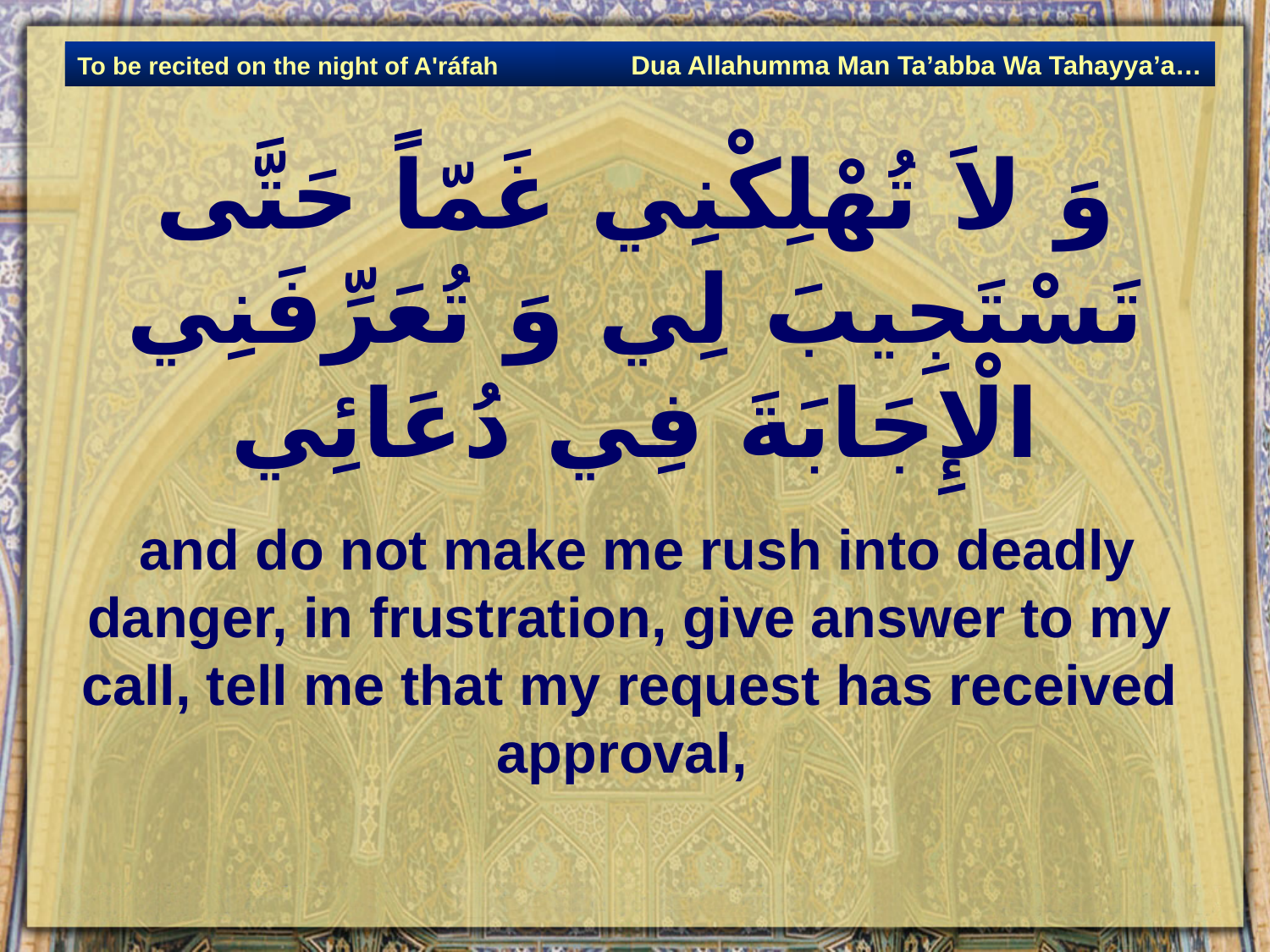

Dua Allahumma Man Ta’abba Wa Tahayya’a…
To be recited on the night of A'ráfah
# وَ لاَ تُهْلِكْنِي غَمّاً حَتَّى تَسْتَجِيبَ لِي وَ تُعَرِّفَنِي الْإِجَابَةَ فِي دُعَائِي‏
 and do not make me rush into deadly danger, in frustration, give answer to my call, tell me that my request has received approval,